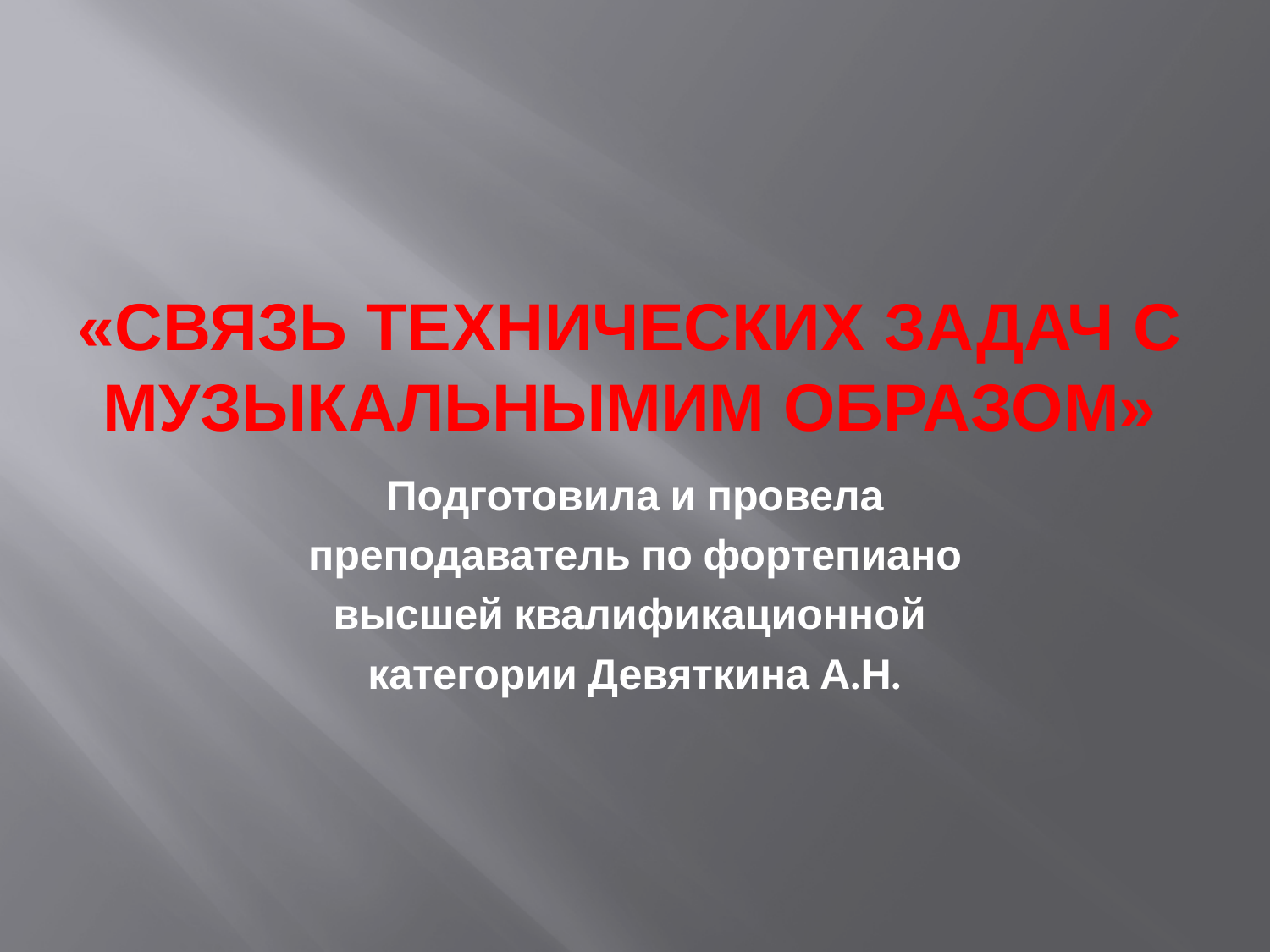

# «Связь технических задач с музыкальнымим образом»
Подготовила и провела
преподаватель по фортепиано
высшей квалификационной
категории Девяткина А.Н.